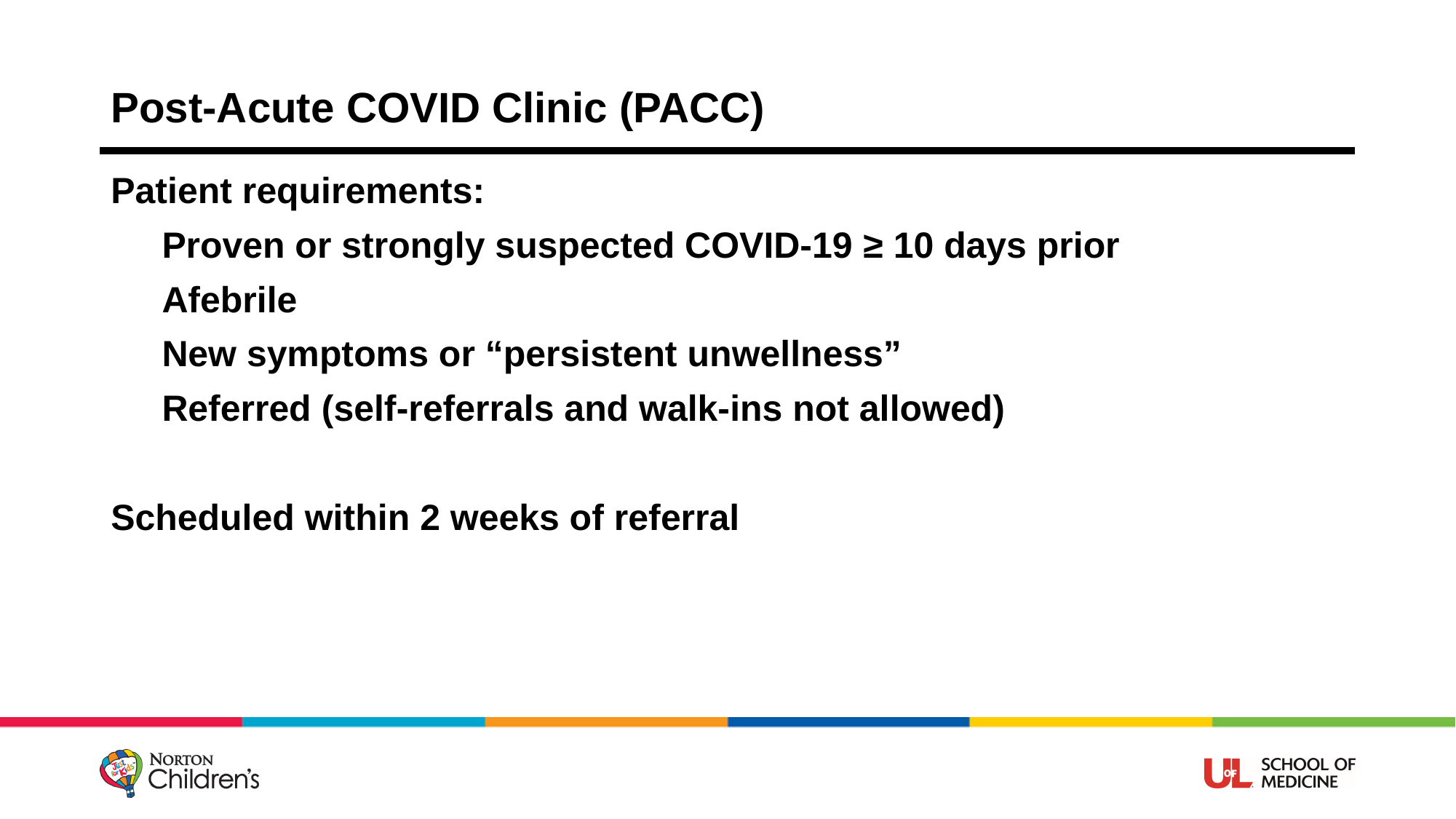

# Post-Acute COVID Clinic (PACC)
Patient requirements:
     Proven or strongly suspected COVID-19 ≥ 10 days prior
     Afebrile
     New symptoms or “persistent unwellness”
     Referred (self-referrals and walk-ins not allowed)

Scheduled within 2 weeks of referral